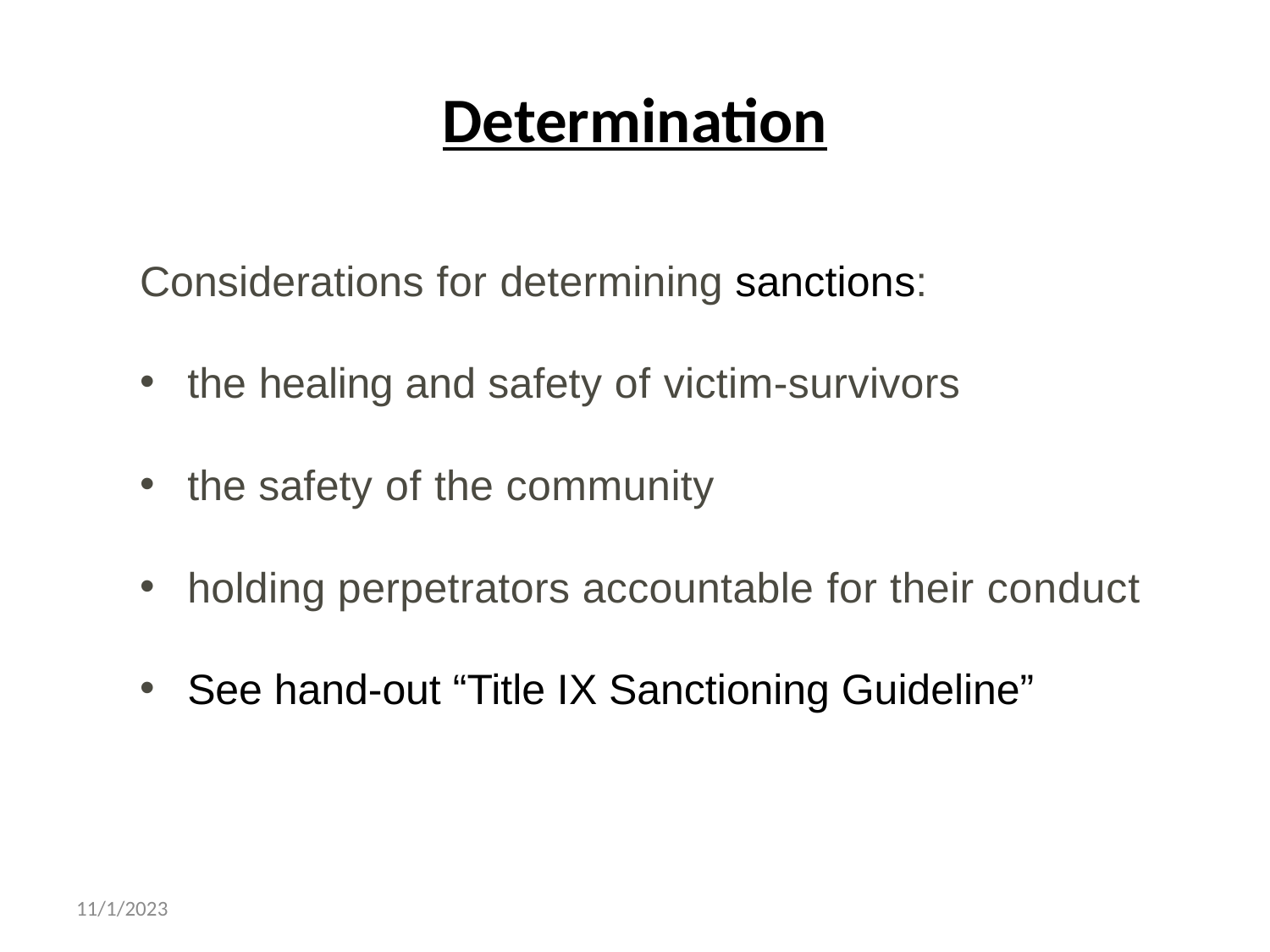

# Determination
Considerations for determining sanctions:

the healing and safety of victim-survivors

the safety of the community

holding perpetrators accountable for their conduct

See hand-out “Title IX Sanctioning Guideline”
11/1/2023